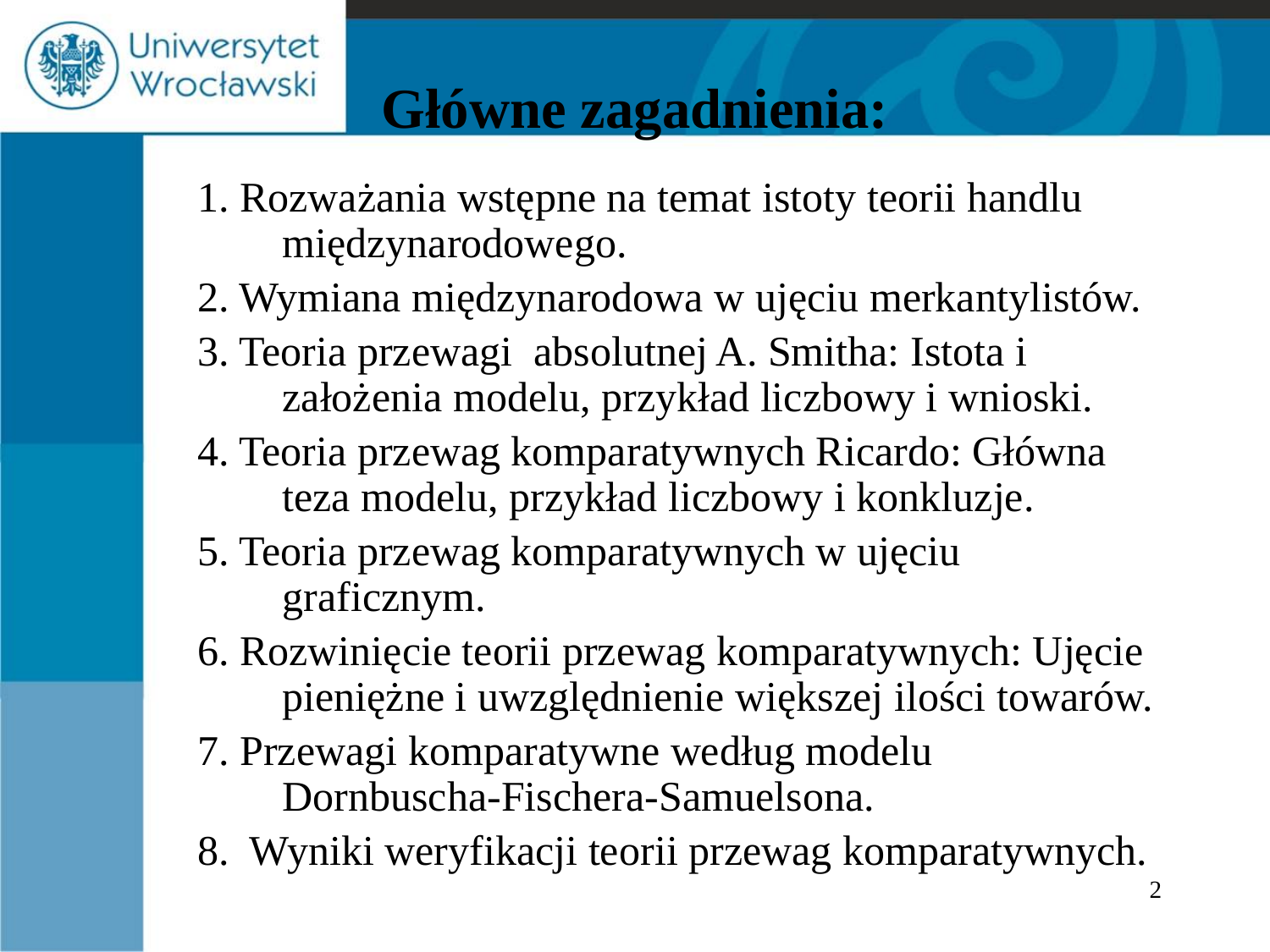

# Główne zagadnienia:
1. Rozważania wstępne na temat istoty teorii handlu międzynarodowego.
2. Wymiana międzynarodowa w ujęciu merkantylistów.
3. Teoria przewagi  absolutnej A. Smitha: Istota i założenia modelu, przykład liczbowy i wnioski.
4. Teoria przewag komparatywnych Ricardo: Główna teza modelu, przykład liczbowy i konkluzje.
5. Teoria przewag komparatywnych w ujęciu graficznym.
6. Rozwinięcie teorii przewag komparatywnych: Ujęcie pieniężne i uwzględnienie większej ilości towarów.
7. Przewagi komparatywne według modelu Dornbuscha-Fischera-Samuelsona.
8.  Wyniki weryfikacji teorii przewag komparatywnych.

2